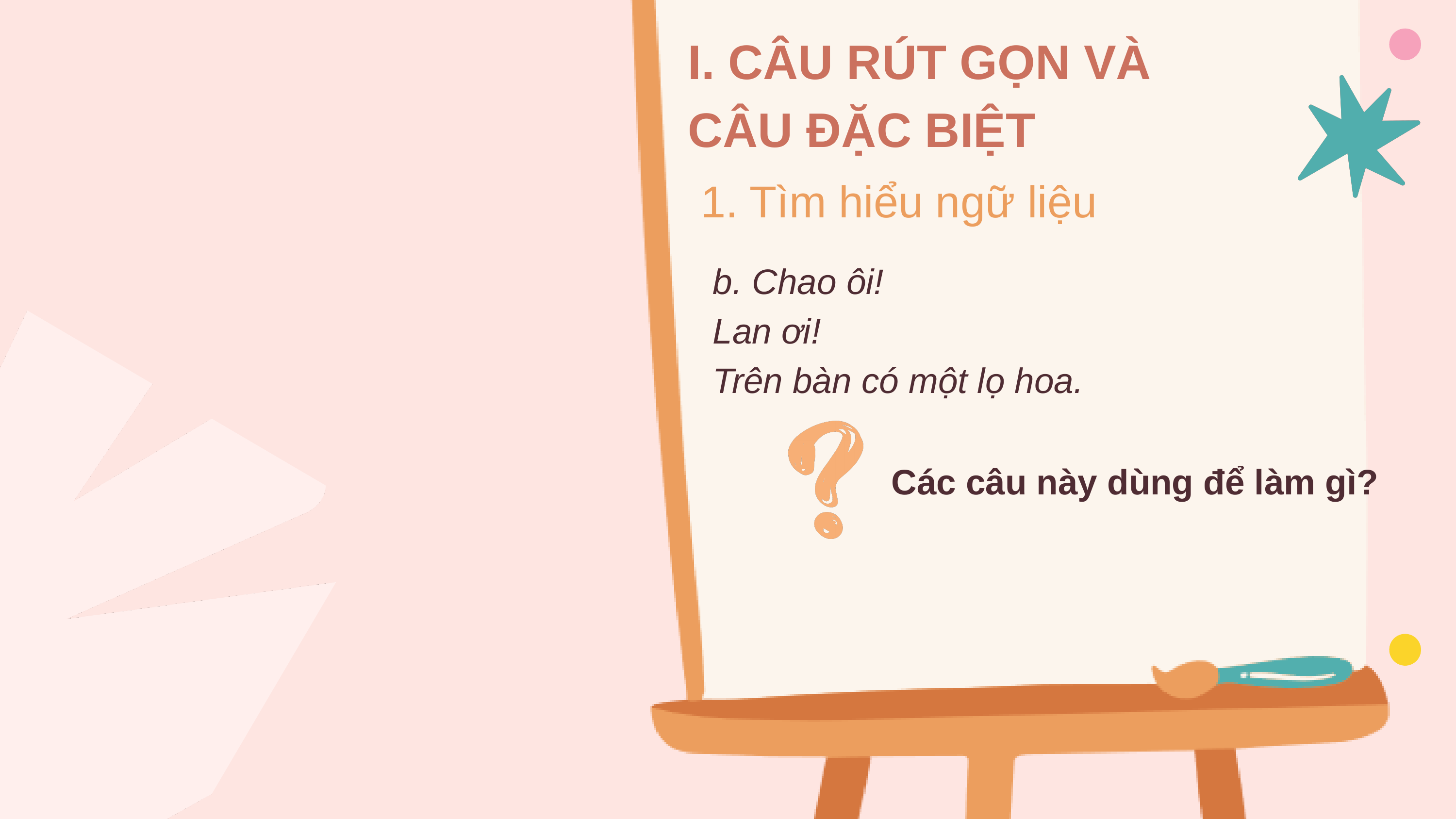

I. CÂU RÚT GỌN VÀ
CÂU ĐẶC BIỆT

1. Tìm hiểu ngữ liệu
b. Chao ôi!
Lan ơi!
Trên bàn có một lọ hoa.

Các câu này dùng để làm gì?